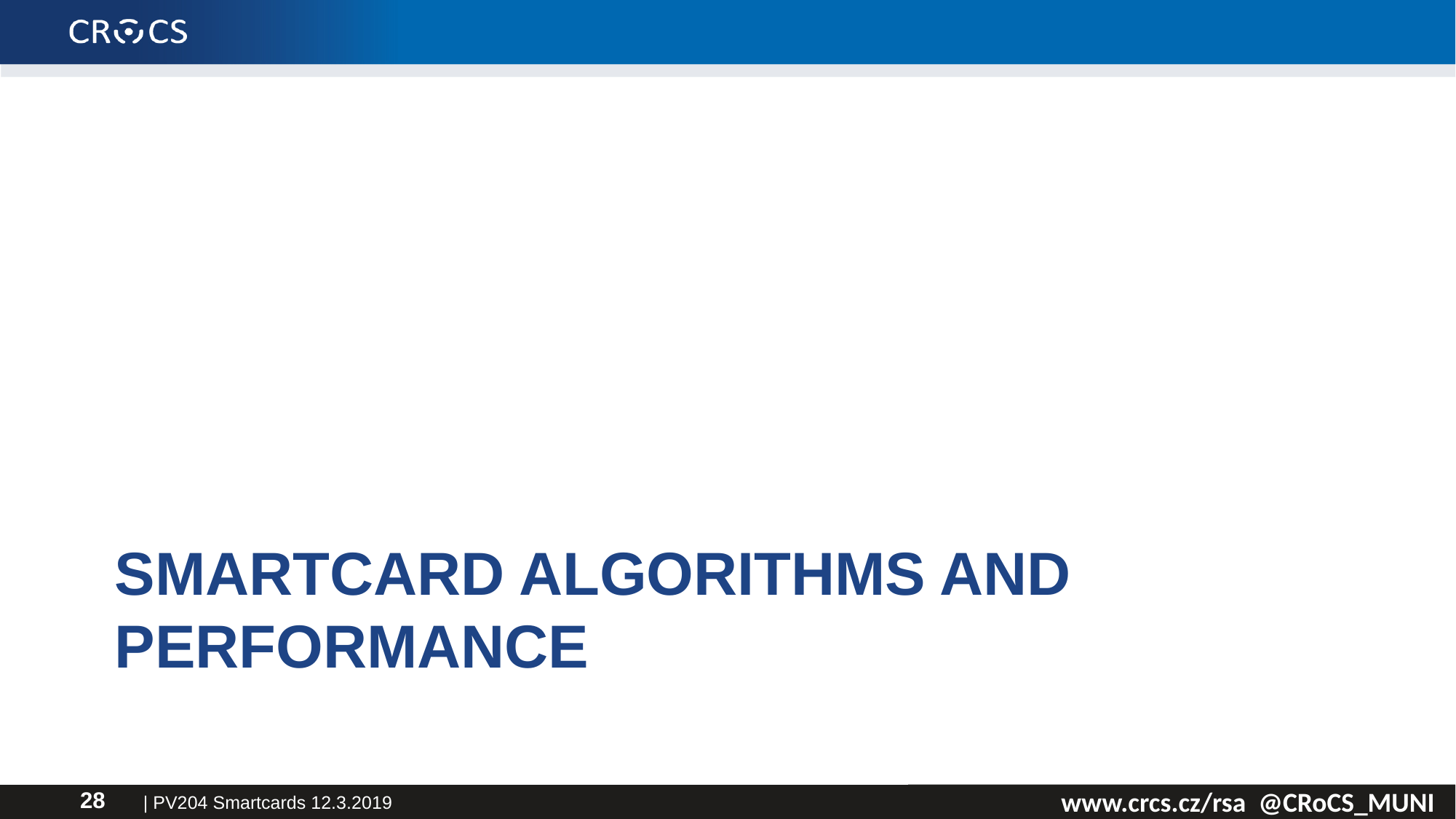

# Smartcard algorithms and performance
| PV204 Smartcards 12.3.2019
28